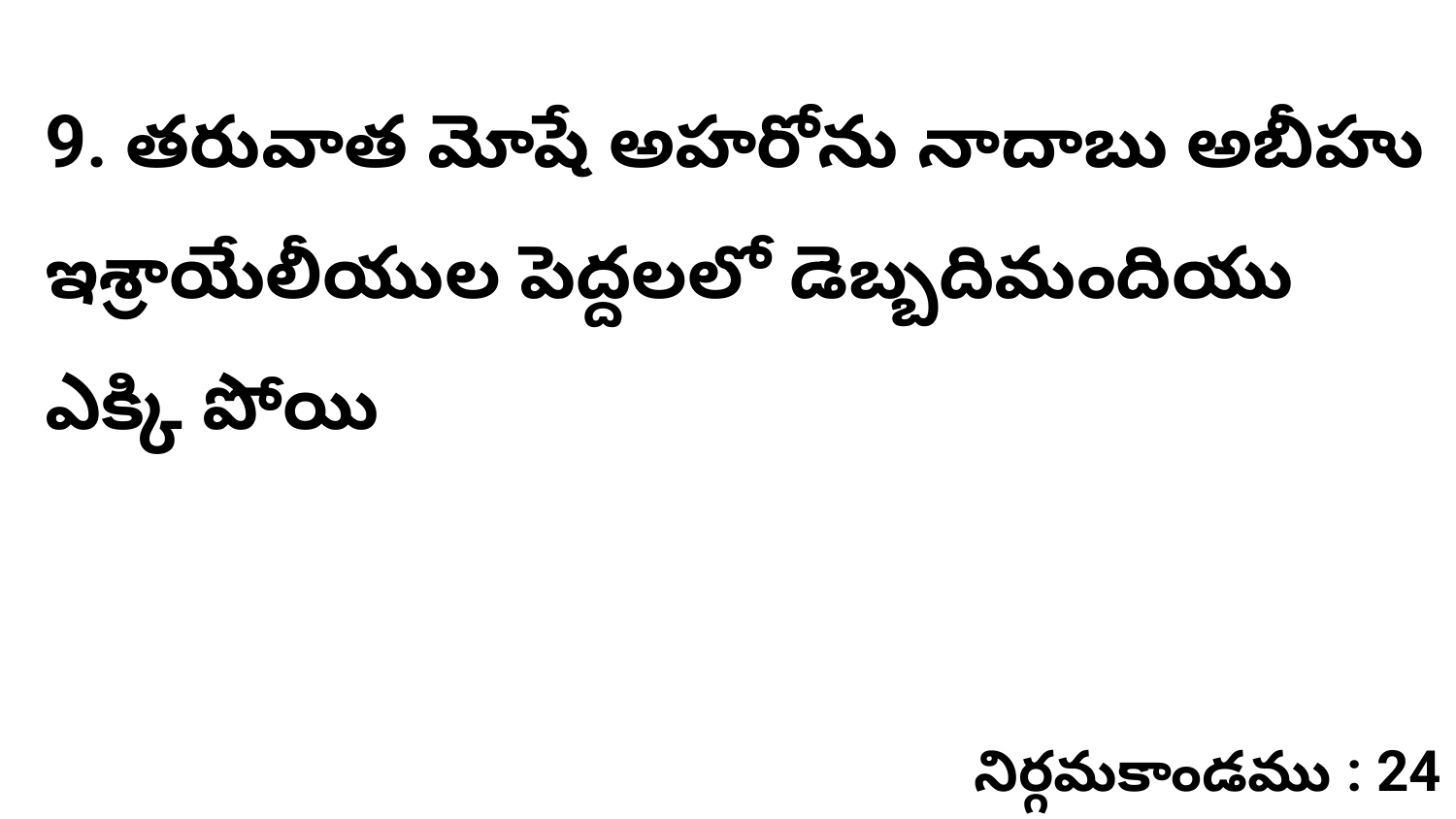

9. తరువాత మోషే అహరోను నాదాబు అబీహు ఇశ్రాయేలీయుల పెద్దలలో డెబ్బదిమందియు ఎక్కి పోయి
నిర్గమకాండము : 24